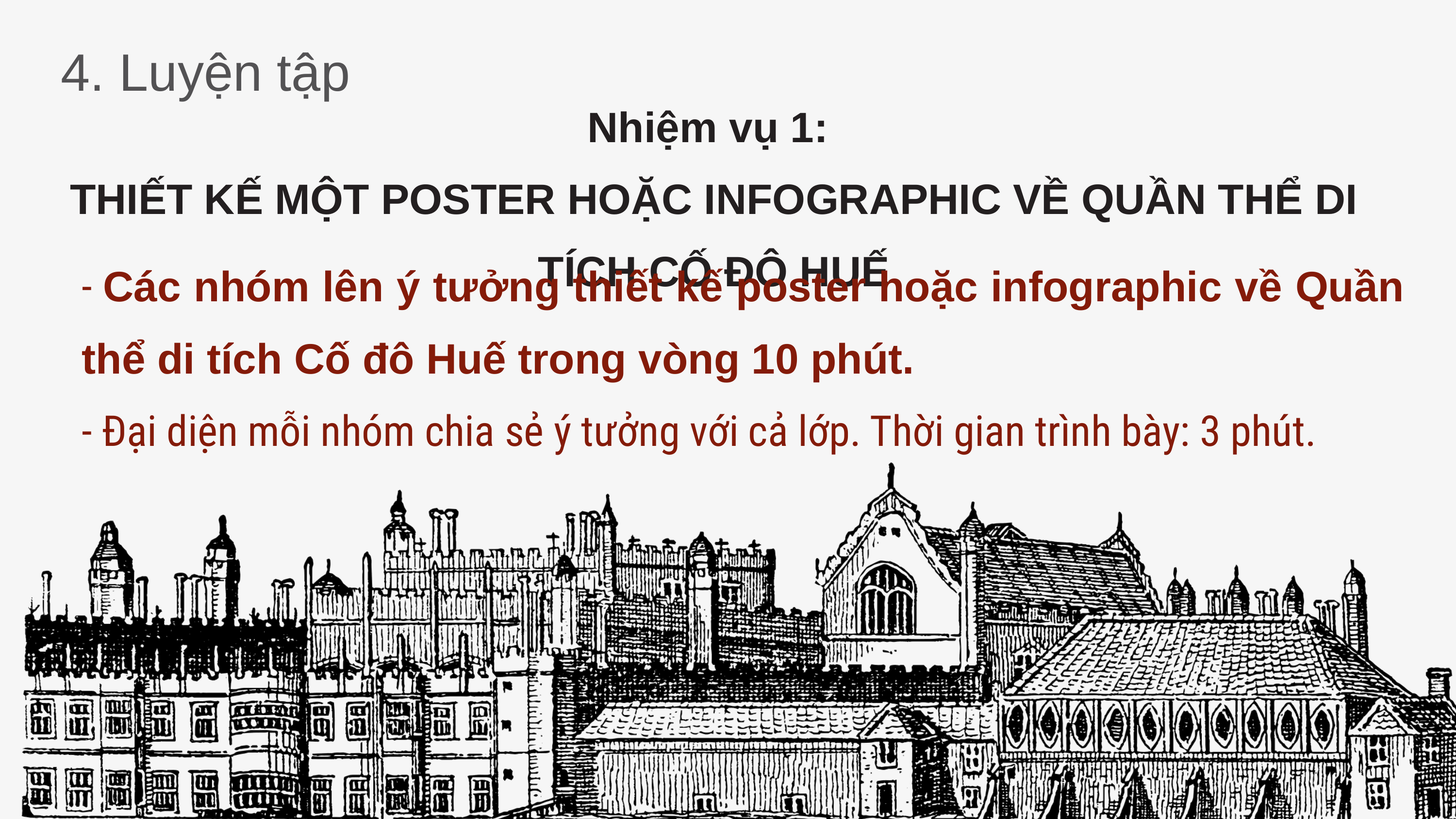

4. Luyện tập
Nhiệm vụ 1:
THIẾT KẾ MỘT POSTER HOẶC INFOGRAPHIC VỀ QUẦN THỂ DI TÍCH CỐ ĐÔ HUẾ
- Các nhóm lên ý tưởng thiết kế poster hoặc infographic về Quần thể di tích Cố đô Huế trong vòng 10 phút.
- Đại diện mỗi nhóm chia sẻ ý tưởng với cả lớp. Thời gian trình bày: 3 phút.